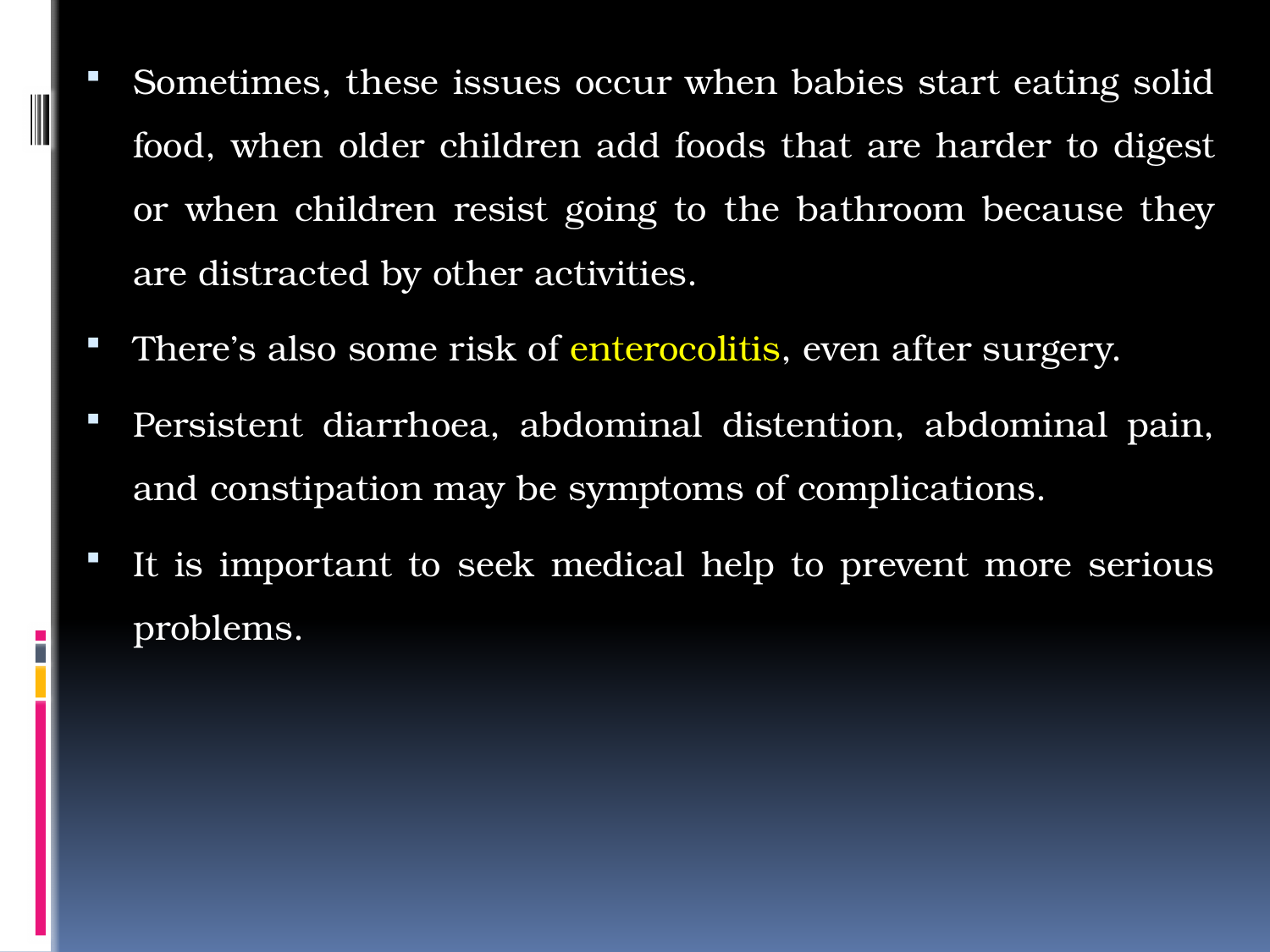

Sometimes, these issues occur when babies start eating solid food, when older children add foods that are harder to digest or when children resist going to the bathroom because they are distracted by other activities.
There’s also some risk of enterocolitis, even after surgery.
Persistent diarrhoea, abdominal distention, abdominal pain, and constipation may be symptoms of complications.
It is important to seek medical help to prevent more serious problems.